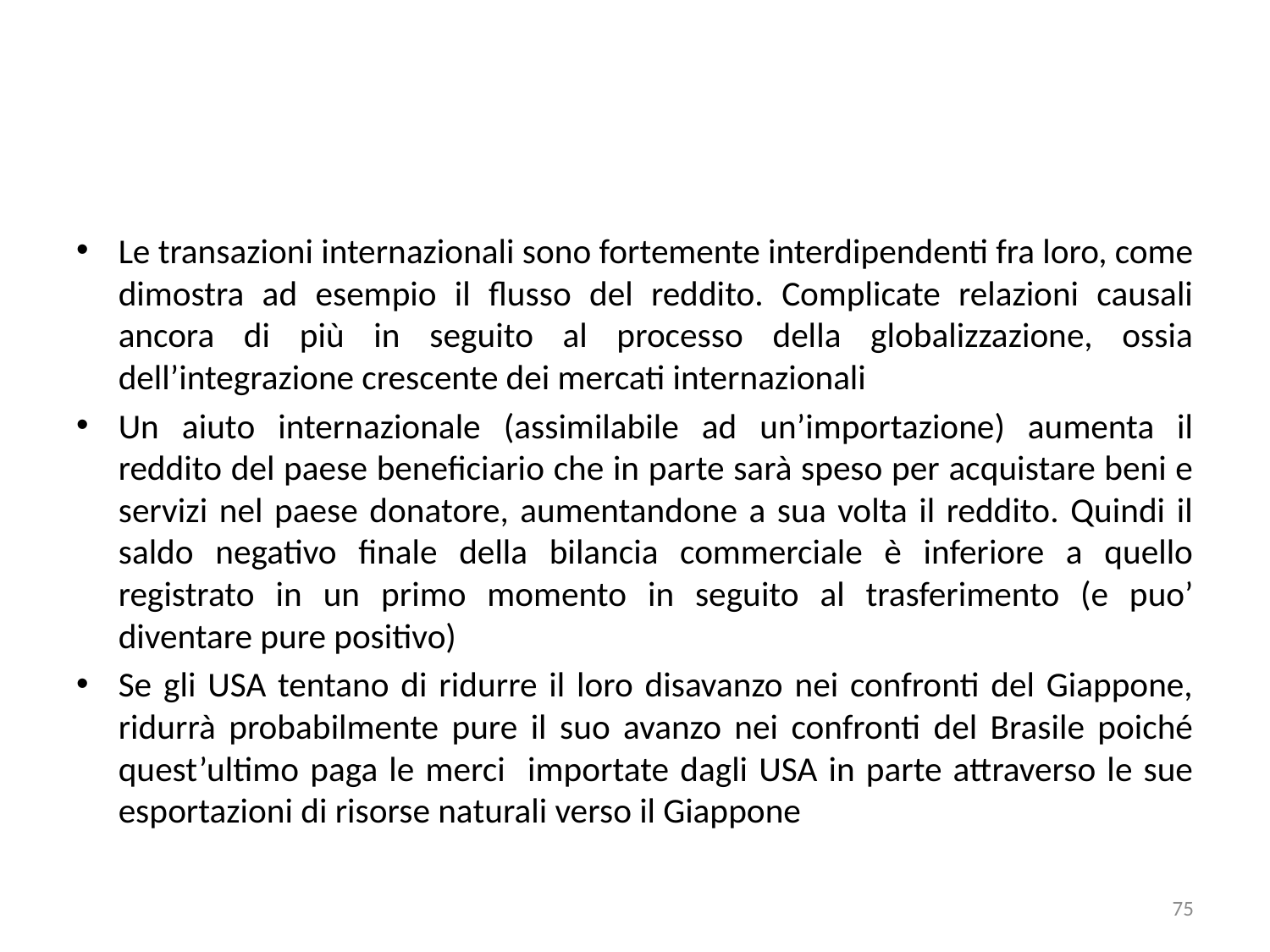

#
Le transazioni internazionali sono fortemente interdipendenti fra loro, come dimostra ad esempio il flusso del reddito. Complicate relazioni causali ancora di più in seguito al processo della globalizzazione, ossia dell’integrazione crescente dei mercati internazionali
Un aiuto internazionale (assimilabile ad un’importazione) aumenta il reddito del paese beneficiario che in parte sarà speso per acquistare beni e servizi nel paese donatore, aumentandone a sua volta il reddito. Quindi il saldo negativo finale della bilancia commerciale è inferiore a quello registrato in un primo momento in seguito al trasferimento (e puo’ diventare pure positivo)
Se gli USA tentano di ridurre il loro disavanzo nei confronti del Giappone, ridurrà probabilmente pure il suo avanzo nei confronti del Brasile poiché quest’ultimo paga le merci  importate dagli USA in parte attraverso le sue esportazioni di risorse naturali verso il Giappone

75